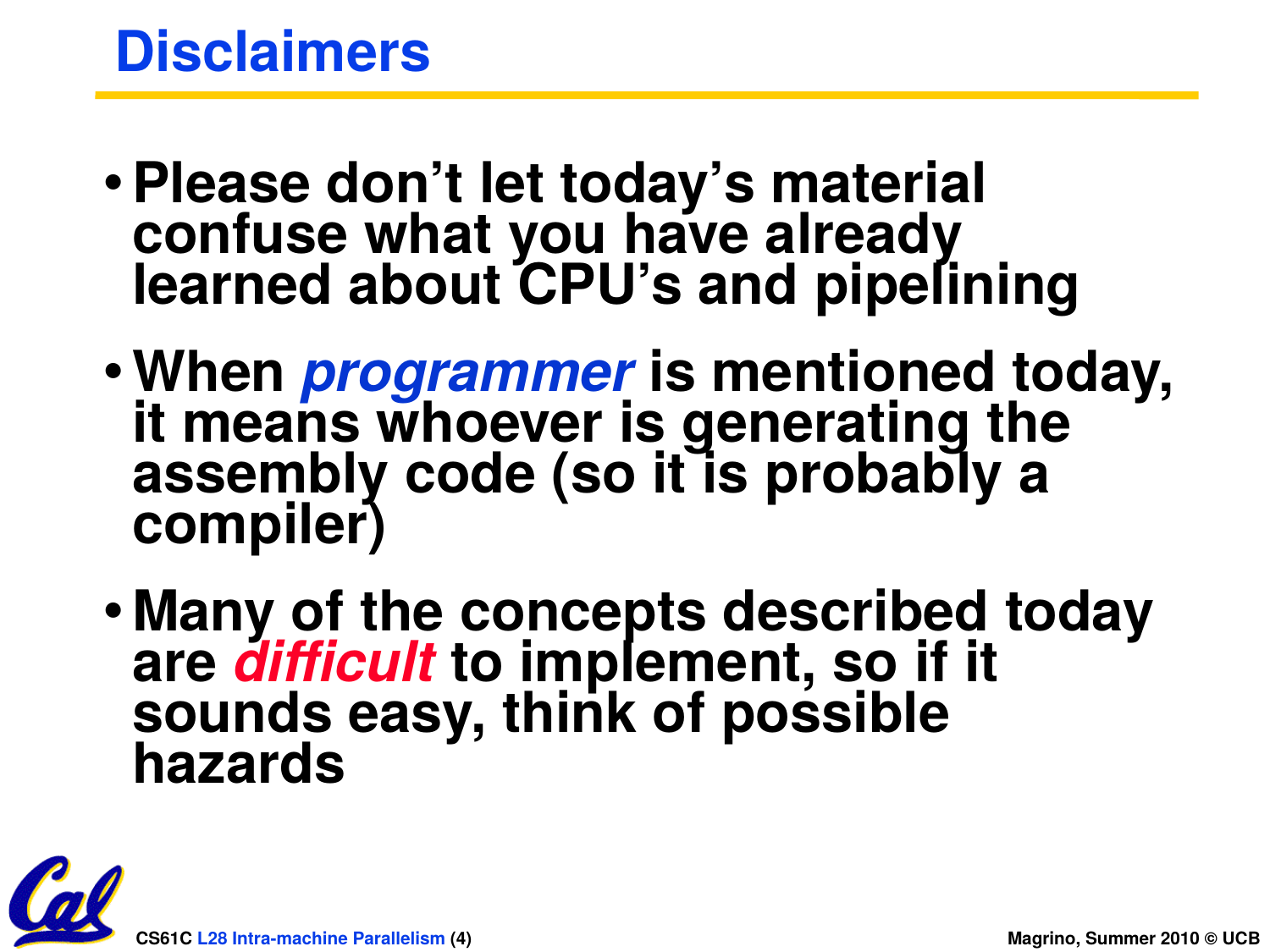

# Disclaimers
Please don’t let today’s material  confuse what you have already learned about CPU’s and pipelining
When programmer is mentioned today, it means whoever is generating the assembly code (so it is probably a compiler)
Many of the concepts described today are difficult to implement, so if it sounds easy, think of possible hazards